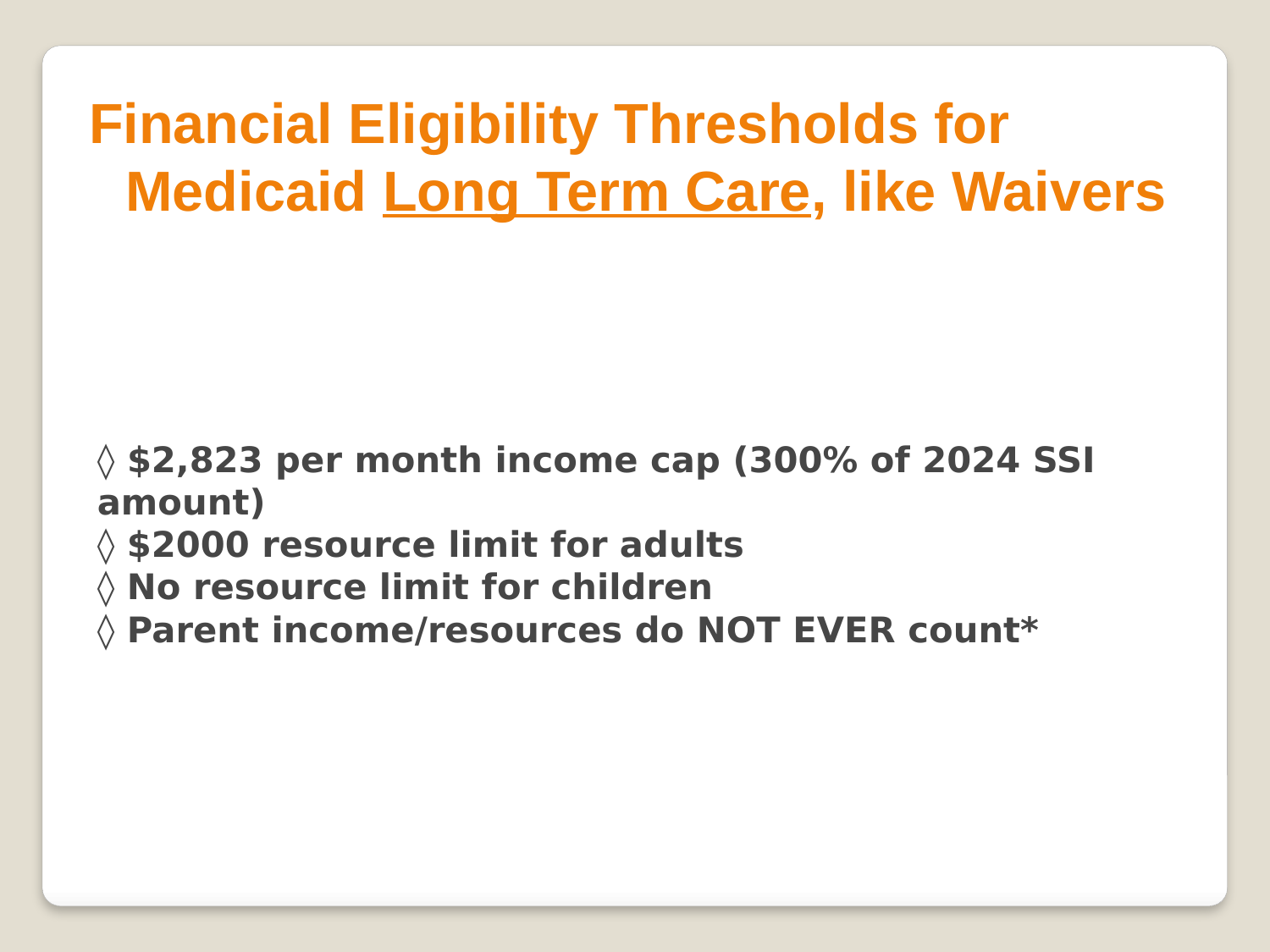

Financial Eligibility Thresholds for Medicaid Long Term Care, like Waivers
◊ $2,823 per month income cap (300% of 2024 SSI 	    amount)
◊ $2000 resource limit for adults
◊ No resource limit for children
◊ Parent income/resources do NOT EVER count*